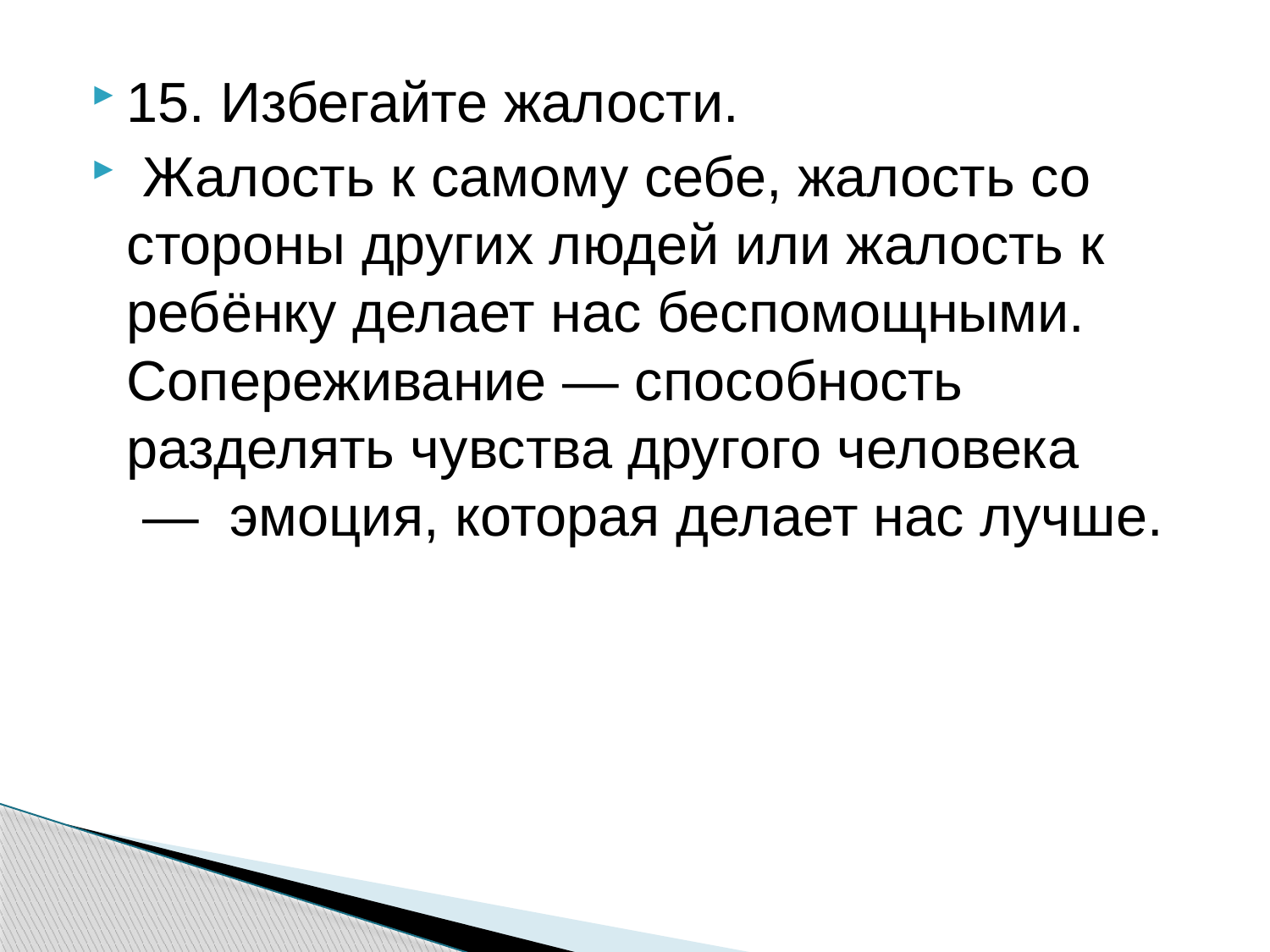

15. Избегайте жалости.
 Жалость к самому себе, жалость со стороны других людей или жалость к ребёнку делает нас беспомощными. Сопереживание — способность разделять чувства другого человека  —  эмоция, которая делает нас лучше.